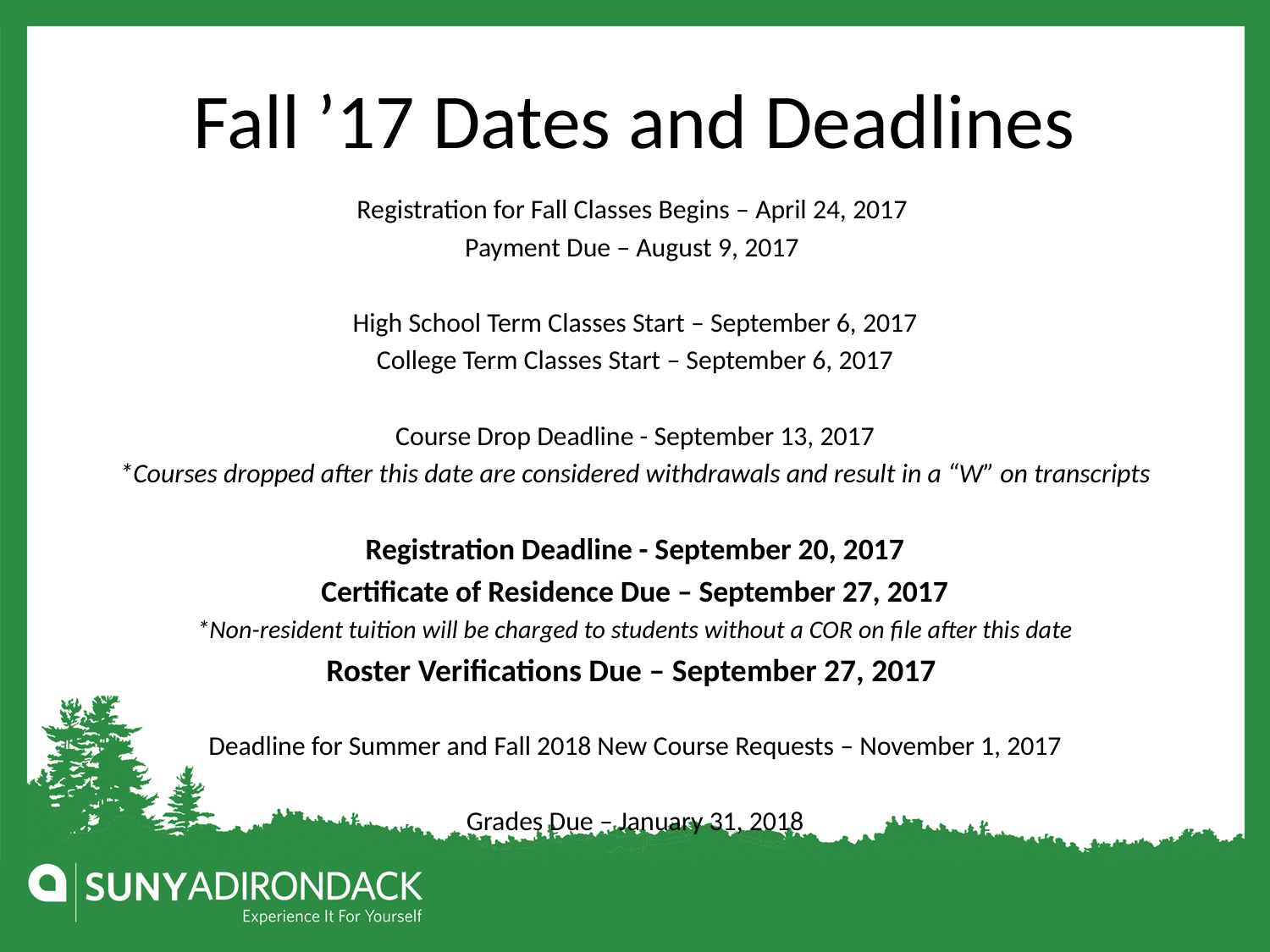

# Fall ’17 Dates and Deadlines
Registration for Fall Classes Begins – April 24, 2017
Payment Due – August 9, 2017

High School Term Classes Start – September 6, 2017
College Term Classes Start – September 6, 2017

Course Drop Deadline - September 13, 2017
*Courses dropped after this date are considered withdrawals and result in a “W” on transcripts

Registration Deadline - September 20, 2017
Certificate of Residence Due – September 27, 2017
*Non-resident tuition will be charged to students without a COR on file after this date
Roster Verifications Due – September 27, 2017

Deadline for Summer and Fall 2018 New Course Requests – November 1, 2017

Grades Due – January 31, 2018